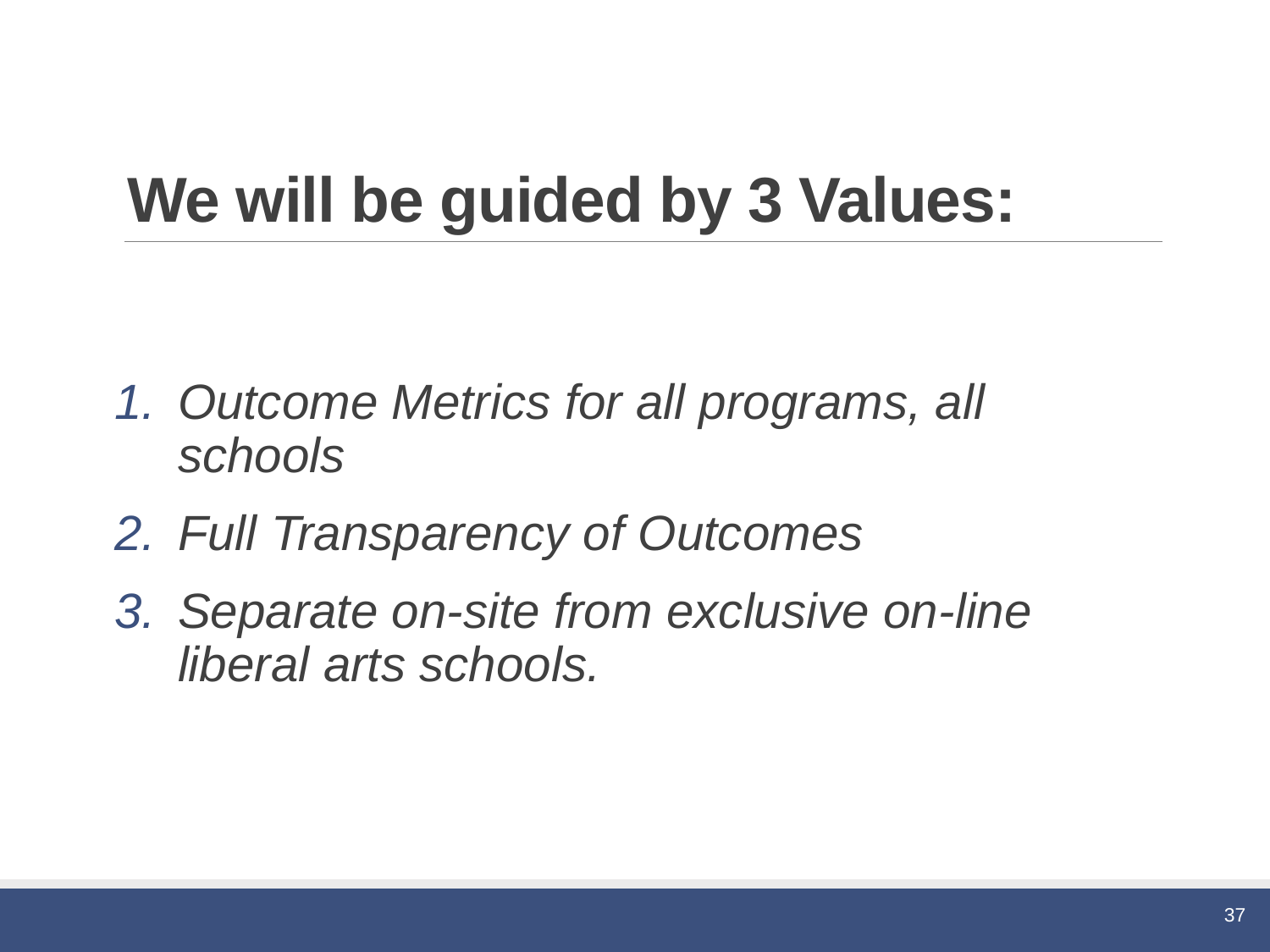

# We will be guided by 3 Values:
Outcome Metrics for all programs, all schools
Full Transparency of Outcomes
Separate on-site from exclusive on-line liberal arts schools.
37